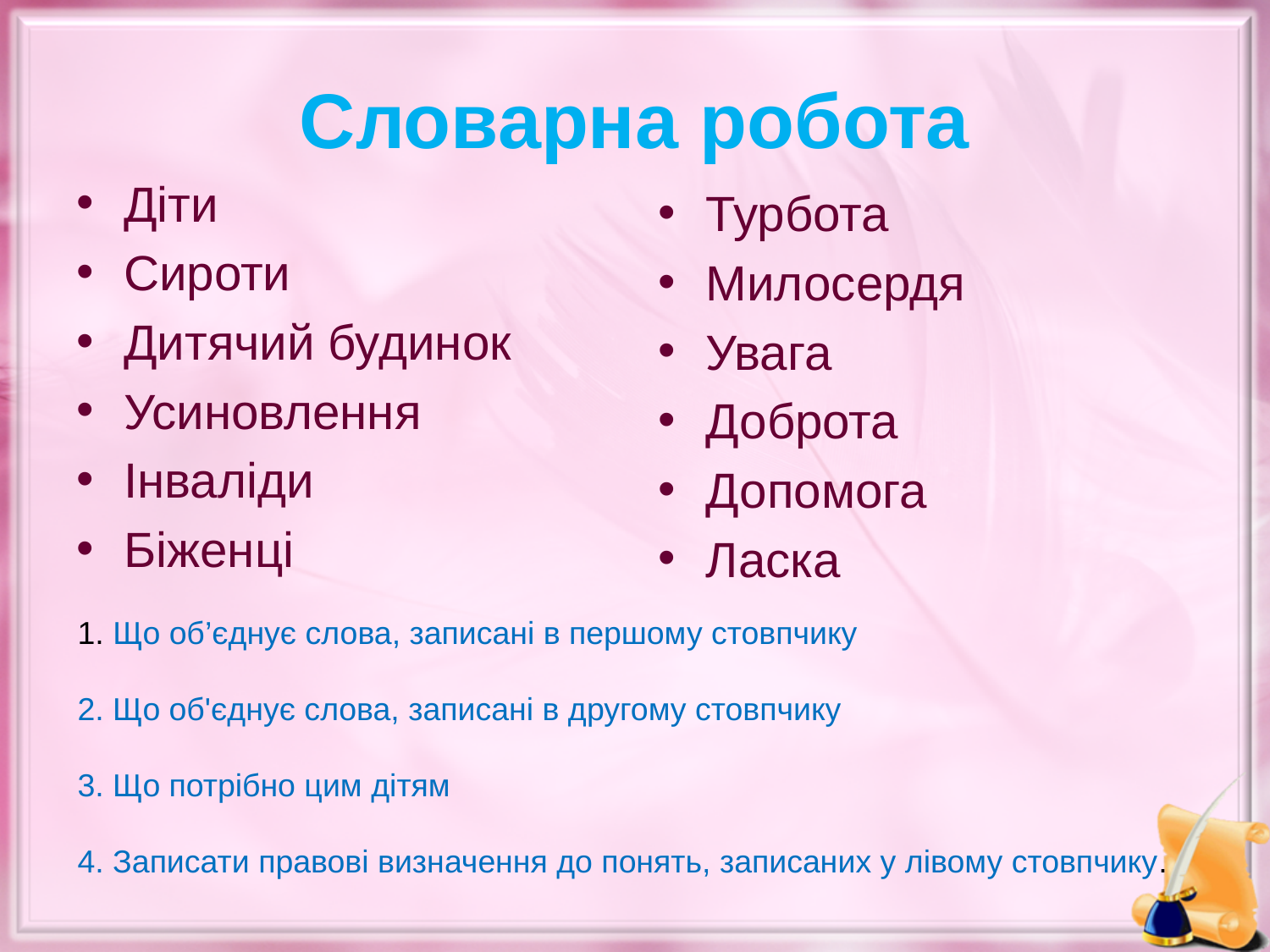

# Словарна робота
Діти
Сироти
Дитячий будинок
Усиновлення
Інваліди
Біженці
Турбота
Милосердя
Увага
Доброта
Допомога
Ласка

1. Що об’єднує слова, записані в першому стовпчику

2. Що об'єднує слова, записані в другому стовпчику

3. Що потрібно цим дітям

4. Записати правові визначення до понять, записаних у лівому стовпчику.